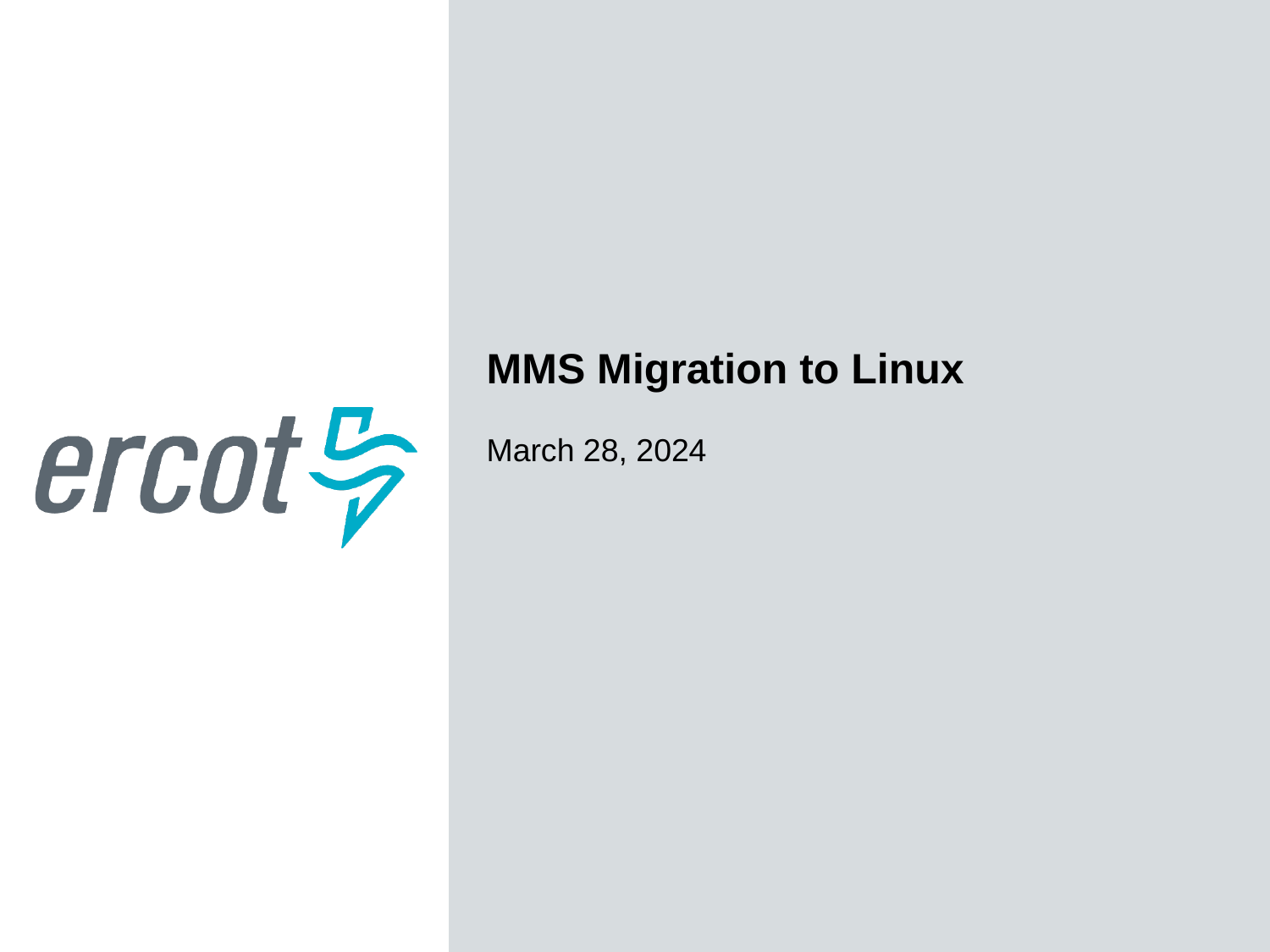

MMS Migration to Linux

March 28, 2024